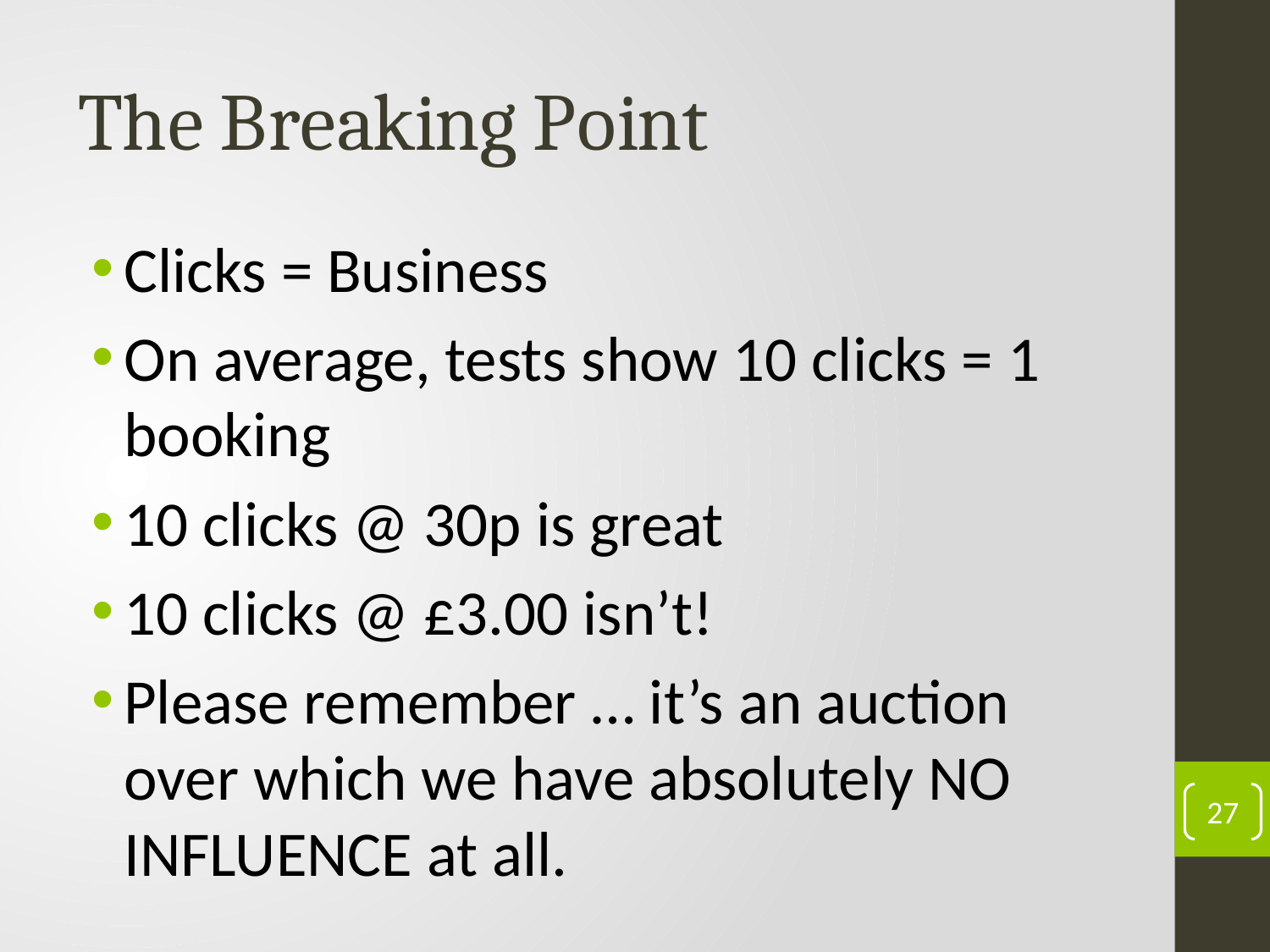

# The Breaking Point
Clicks = Business
On average, tests show 10 clicks = 1 booking
10 clicks @ 30p is great
10 clicks @ £3.00 isn’t!
Please remember … it’s an auction over which we have absolutely NO INFLUENCE at all.
27